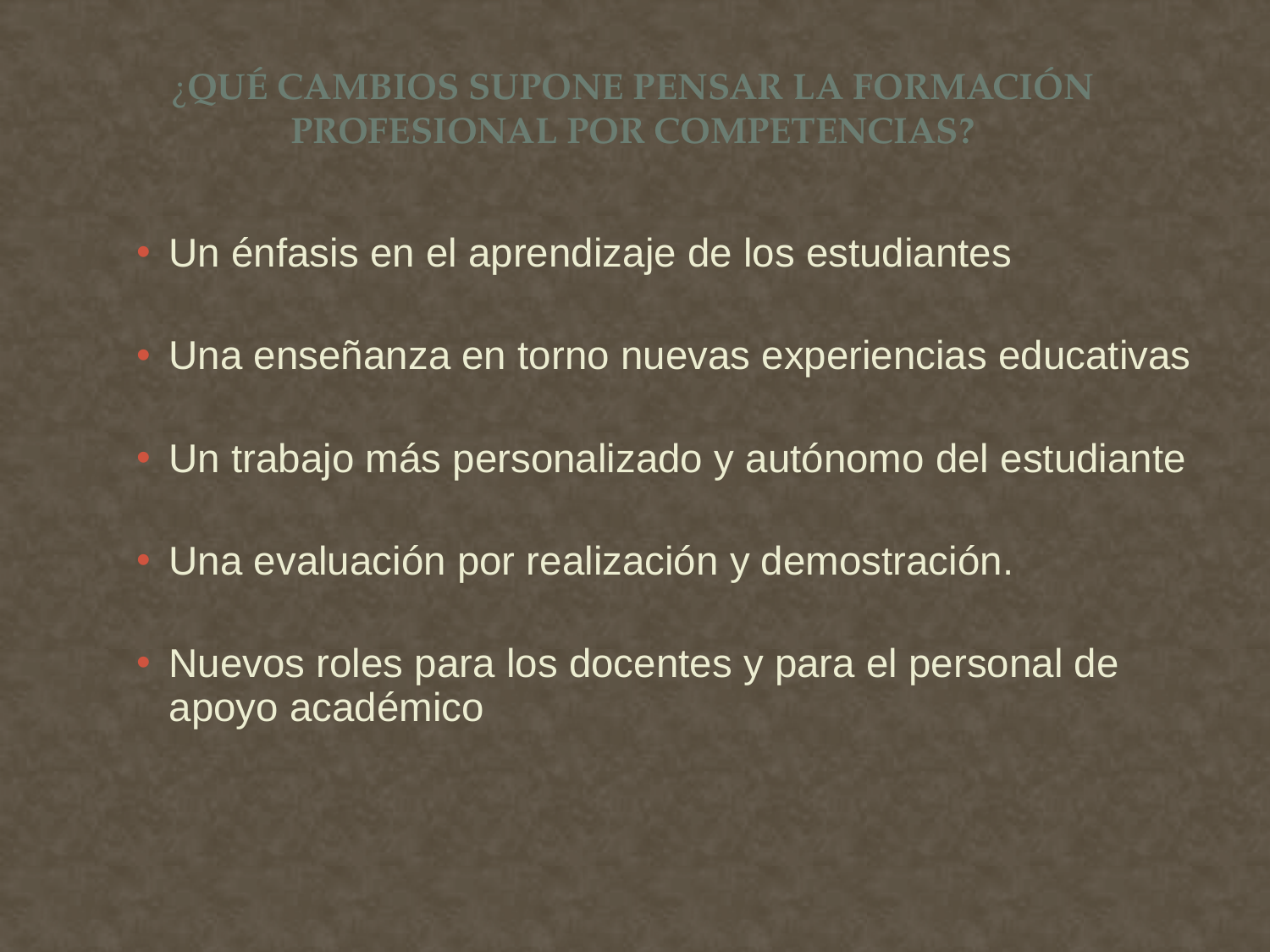

# ¿Qué cambios supone pensar la formación profesional por competencias?
Un énfasis en el aprendizaje de los estudiantes

Una enseñanza en torno nuevas experiencias educativas

Un trabajo más personalizado y autónomo del estudiante

Una evaluación por realización y demostración.

Nuevos roles para los docentes y para el personal de apoyo académico